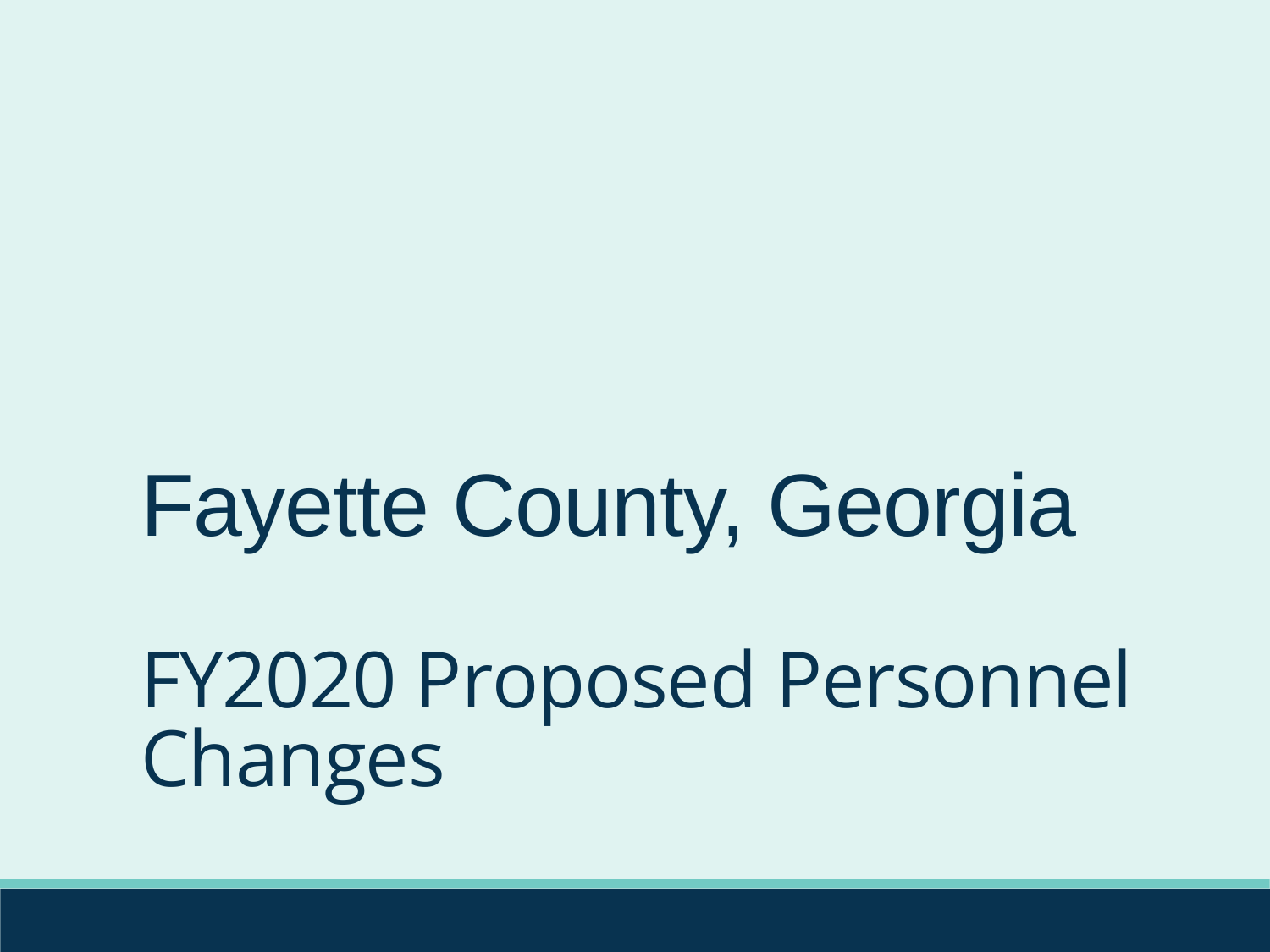

# Fayette County, Georgia FY2020 Proposed Personnel Changes